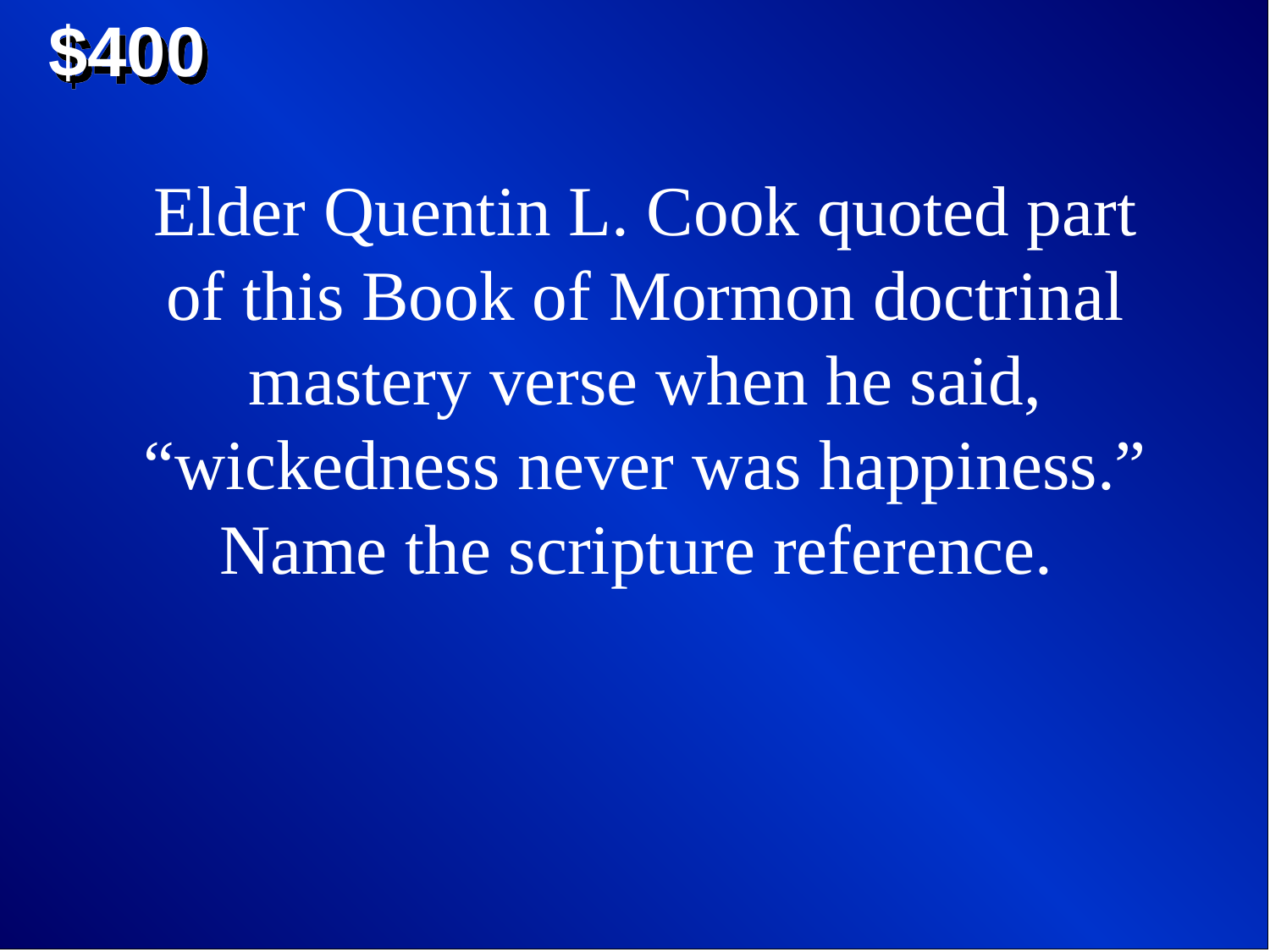

$400

Elder Quentin L. Cook quoted part of this Book of Mormon doctrinal mastery verse when he said, “wickedness never was happiness.” Name the scripture reference.